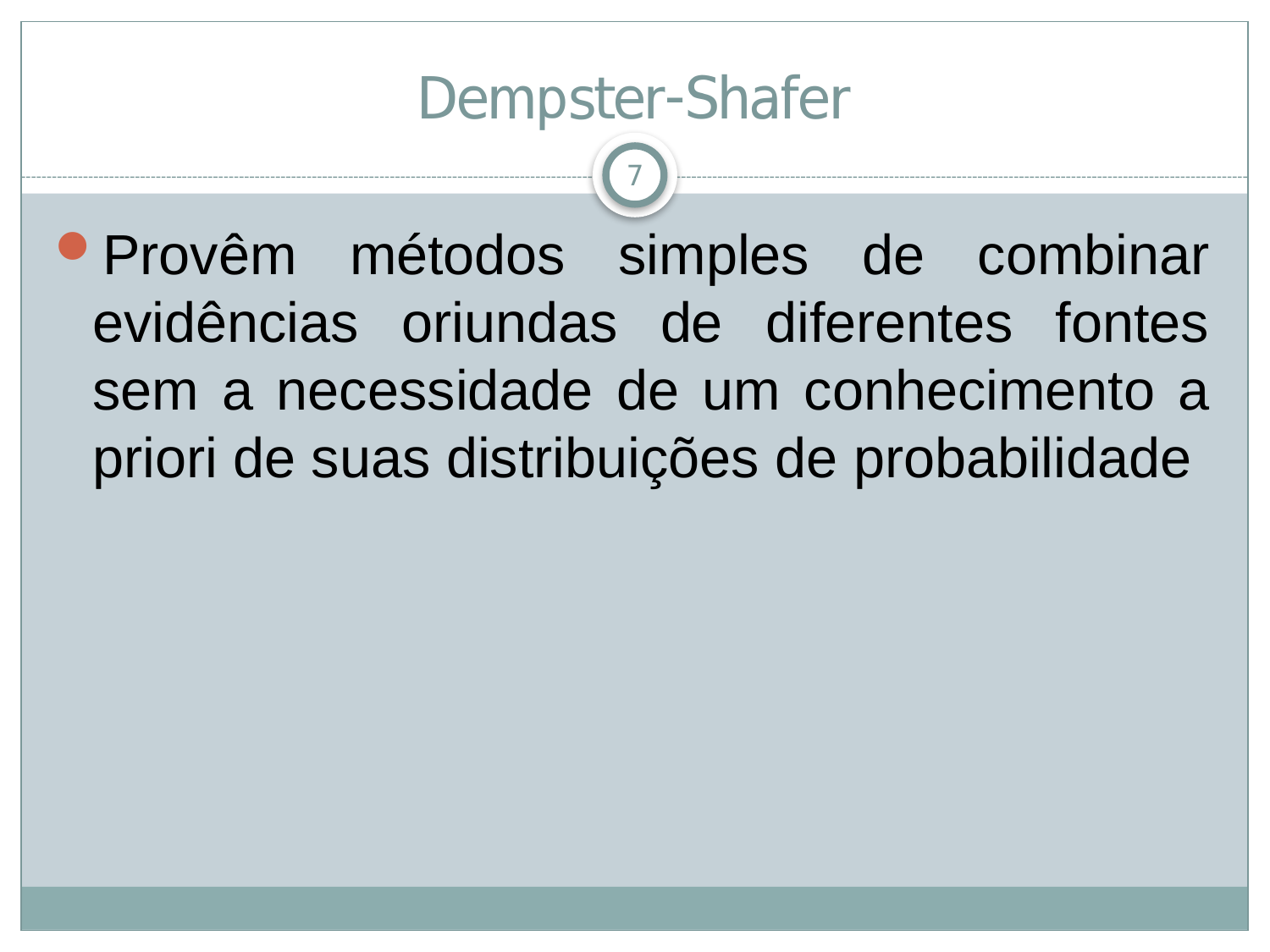

# Dempster-Shafer
7
Provêm métodos simples de combinar evidências oriundas de diferentes fontes sem a necessidade de um conhecimento a priori de suas distribuições de probabilidade